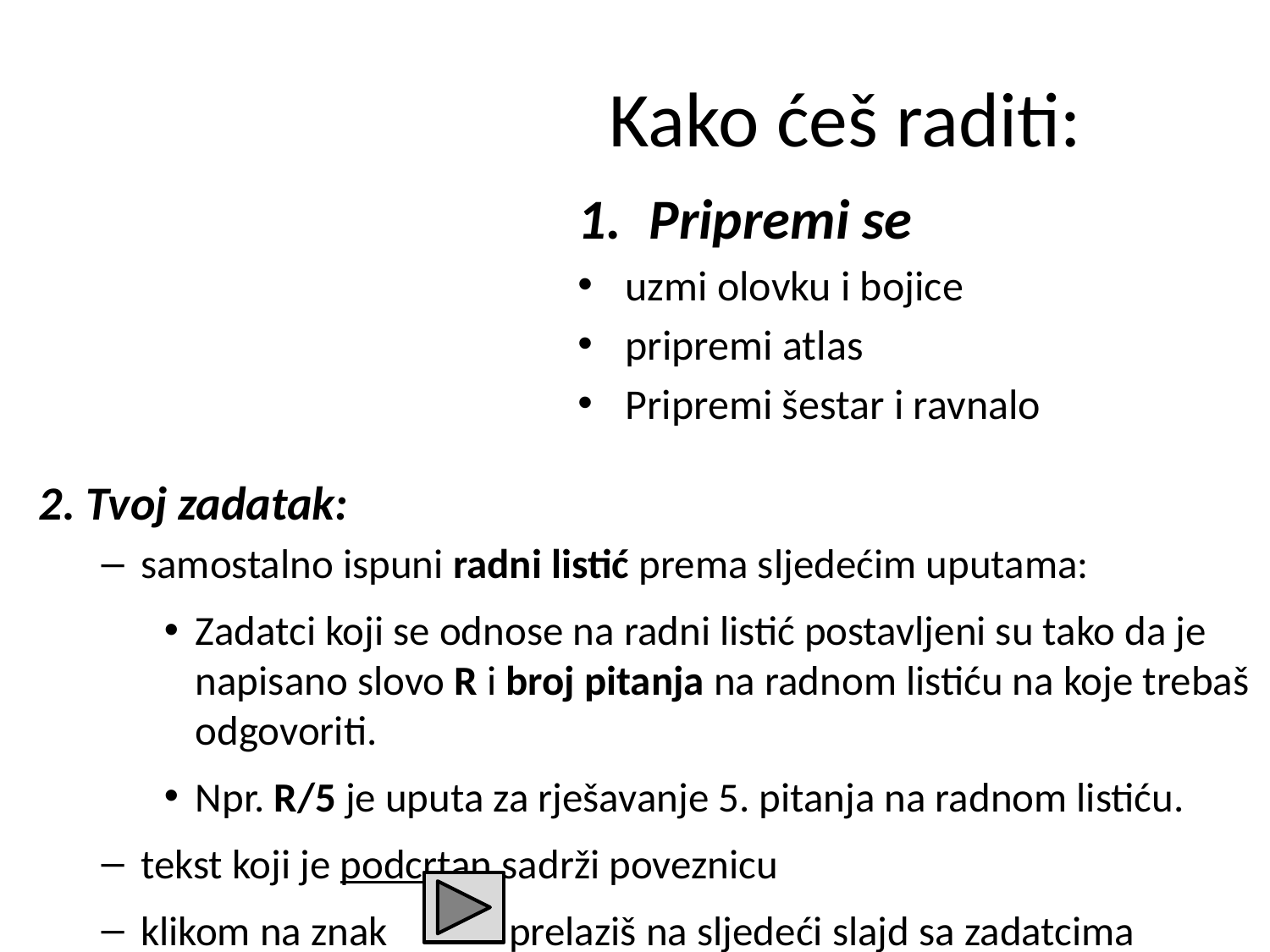

# Kako ćeš raditi:
Pripremi se
uzmi olovku i bojice
pripremi atlas
Pripremi šestar i ravnalo

2. Tvoj zadatak:
samostalno ispuni radni listić prema sljedećim uputama:
Zadatci koji se odnose na radni listić postavljeni su tako da je napisano slovo R i broj pitanja na radnom listiću na koje trebaš odgovoriti.
Npr. R/5 je uputa za rješavanje 5. pitanja na radnom listiću.
tekst koji je podcrtan sadrži poveznicu
klikom na znak             prelaziš na sljedeći slajd sa zadatcima